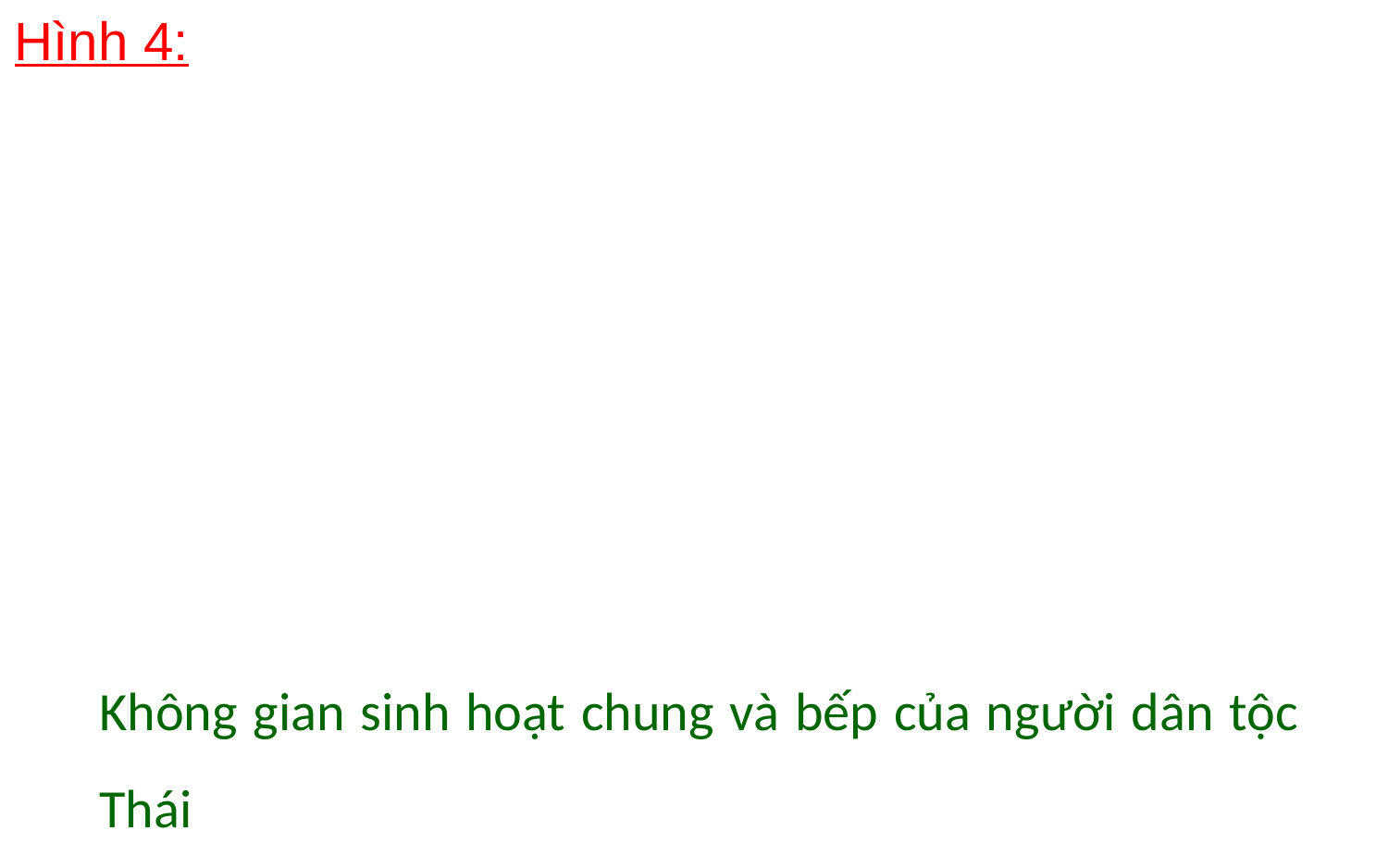

Hình 4:
Không gian sinh hoạt chung và bếp của người dân tộc Thái